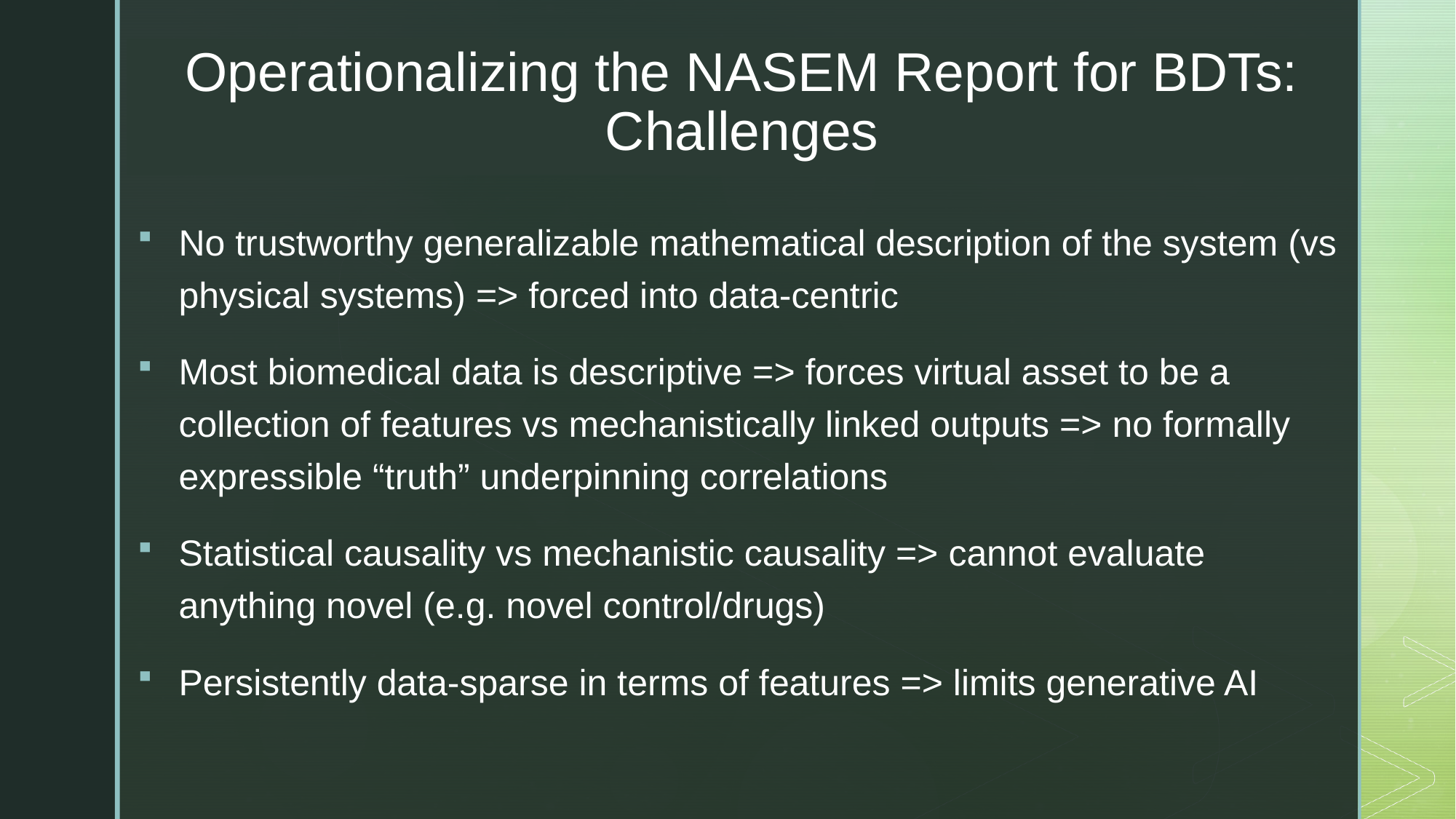

# Operationalizing the NASEM Report for BDTs: Challenges
No trustworthy generalizable mathematical description of the system (vs physical systems) => forced into data-centric
Most biomedical data is descriptive => forces virtual asset to be a collection of features vs mechanistically linked outputs => no formally expressible “truth” underpinning correlations
Statistical causality vs mechanistic causality => cannot evaluate anything novel (e.g. novel control/drugs)
Persistently data-sparse in terms of features => limits generative AI